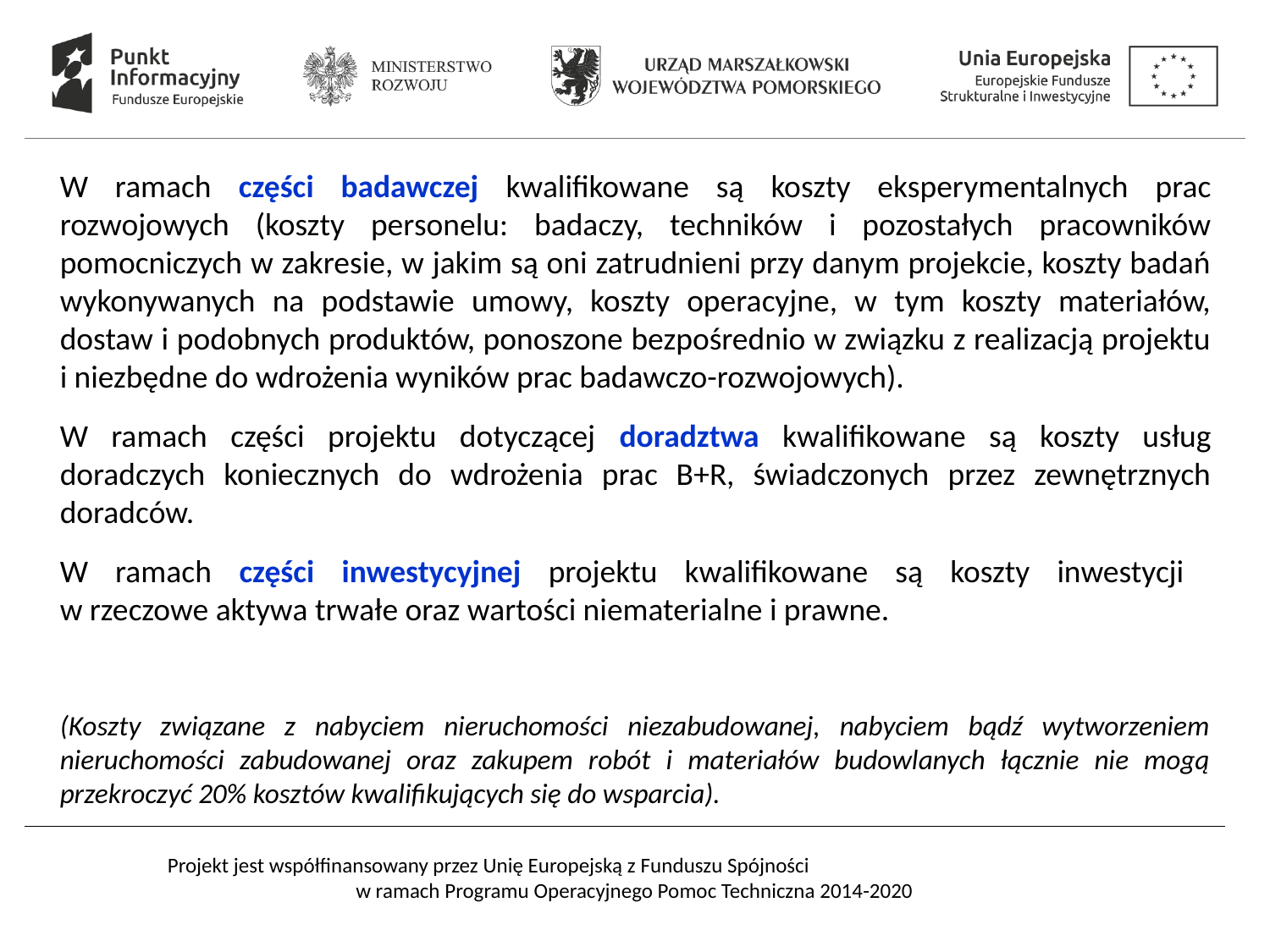

W ramach części badawczej kwalifikowane są koszty eksperymentalnych prac rozwojowych (koszty personelu: badaczy, techników i pozostałych pracowników pomocniczych w zakresie, w jakim są oni zatrudnieni przy danym projekcie, koszty badań wykonywanych na podstawie umowy, koszty operacyjne, w tym koszty materiałów, dostaw i podobnych produktów, ponoszone bezpośrednio w związku z realizacją projektu i niezbędne do wdrożenia wyników prac badawczo-rozwojowych).
W ramach części projektu dotyczącej doradztwa kwalifikowane są koszty usług doradczych koniecznych do wdrożenia prac B+R, świadczonych przez zewnętrznych doradców.
W ramach części inwestycyjnej projektu kwalifikowane są koszty inwestycji
w rzeczowe aktywa trwałe oraz wartości niematerialne i prawne.

(Koszty związane z nabyciem nieruchomości niezabudowanej, nabyciem bądź wytworzeniem nieruchomości zabudowanej oraz zakupem robót i materiałów budowlanych łącznie nie mogą przekroczyć 20% kosztów kwalifikujących się do wsparcia).